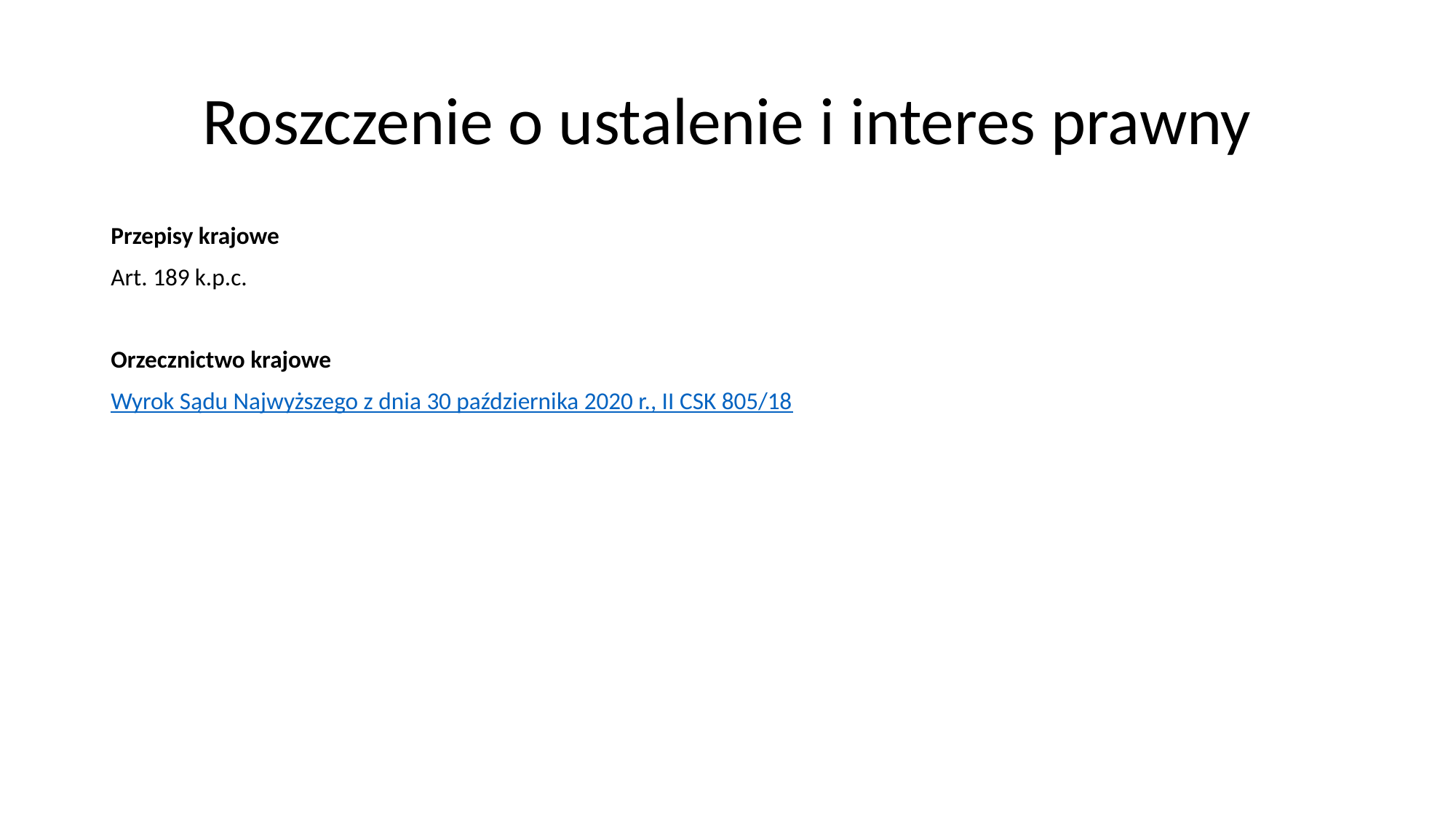

# Roszczenie o ustalenie i interes prawny
Przepisy krajowe
Art. 189 k.p.c.

Orzecznictwo krajowe
Wyrok Sądu Najwyższego z dnia 30 października 2020 r., II CSK 805/18